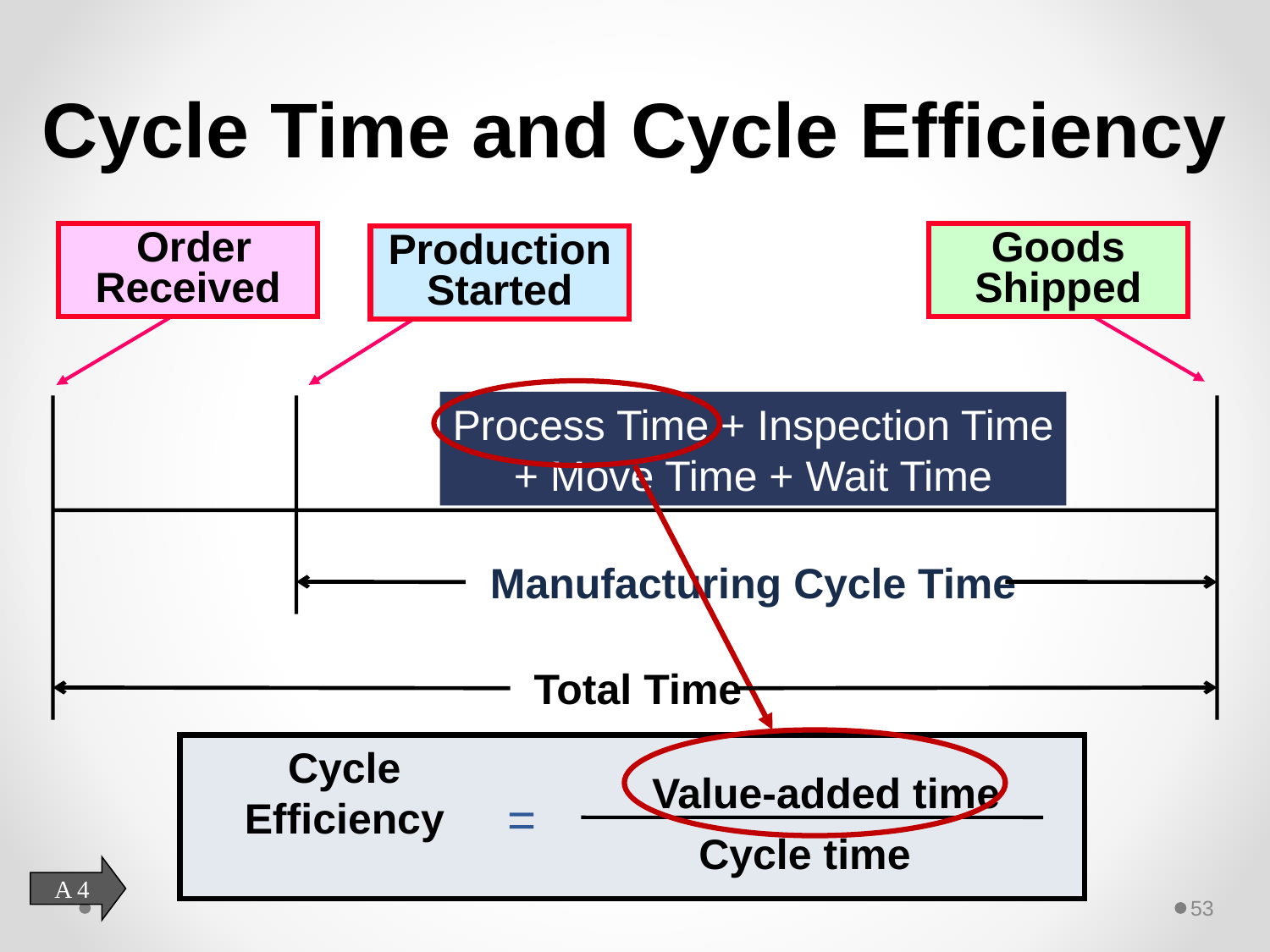

# Cycle Time and Cycle Efficiency
 Order Received
Goods Shipped
Production
Started

Process Time + Inspection Time
+ Move Time + Wait Time

Manufacturing Cycle Time
Total Time

Cycle
Efficiency

      Value-added time
          Cycle time
=

A 4
53